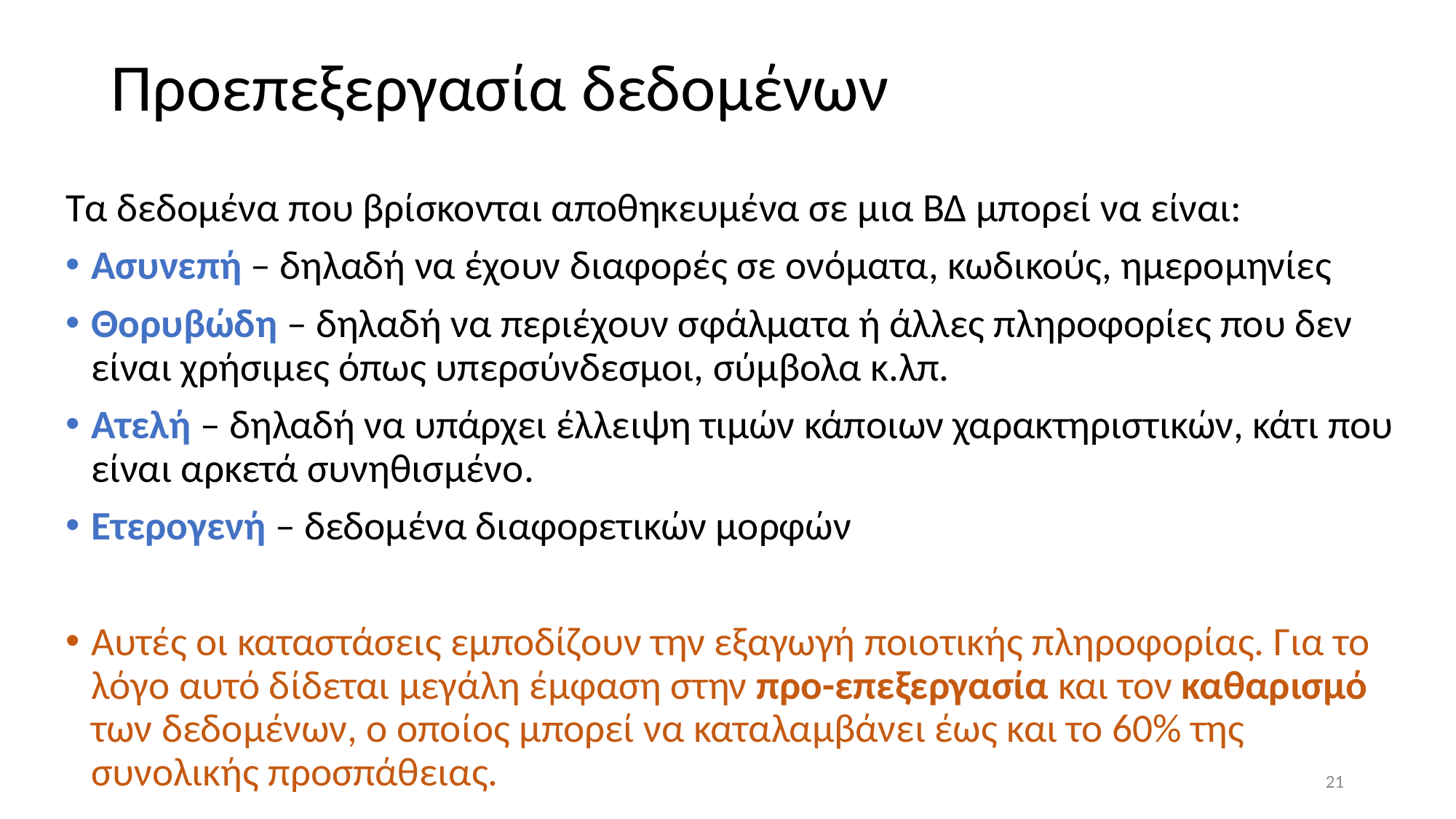

# Προεπεξεργασία δεδομένων
Τα δεδομένα που βρίσκονται αποθηκευμένα σε μια ΒΔ μπορεί να είναι:
Ασυνεπή – δηλαδή να έχουν διαφορές σε ονόματα, κωδικούς, ημερομηνίες
Θορυβώδη – δηλαδή να περιέχουν σφάλματα ή άλλες πληροφορίες που δεν είναι χρήσιμες όπως υπερσύνδεσμοι, σύμβολα κ.λπ.
Ατελή – δηλαδή να υπάρχει έλλειψη τιμών κάποιων χαρακτηριστικών, κάτι που είναι αρκετά συνηθισμένο.
Ετερογενή – δεδομένα διαφορετικών μορφών

Αυτές οι καταστάσεις εμποδίζουν την εξαγωγή ποιοτικής πληροφορίας. Για το λόγο αυτό δίδεται μεγάλη έμφαση στην προ-επεξεργασία και τον καθαρισμό των δεδομένων, ο οποίος μπορεί να καταλαμβάνει έως και το 60% της συνολικής προσπάθειας.
21